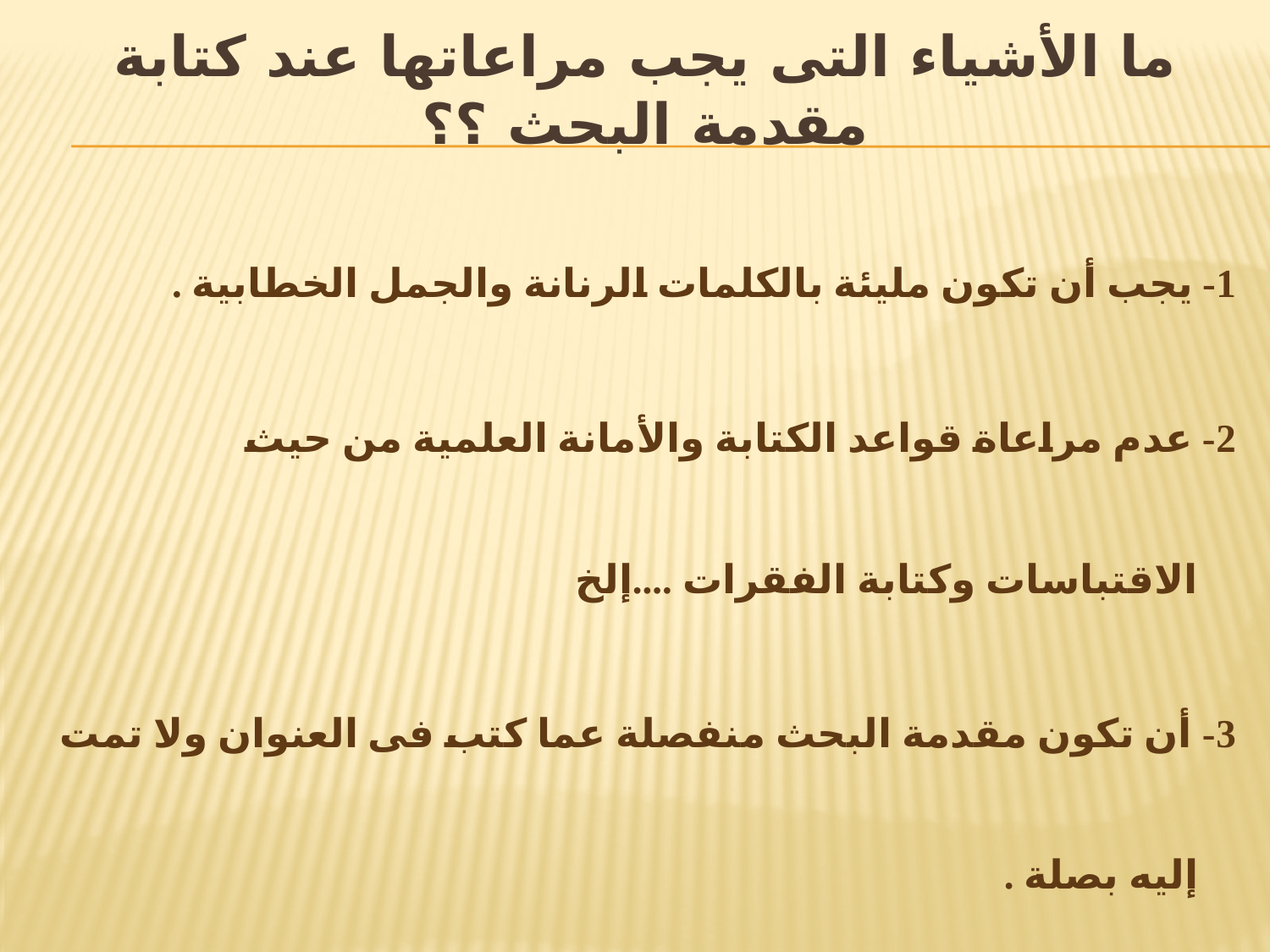

# ما الأشياء التى يجب مراعاتها عند كتابة مقدمة البحث ؟؟
1- يجب أن تكون مليئة بالكلمات الرنانة والجمل الخطابية .
2- عدم مراعاة قواعد الكتابة والأمانة العلمية من حيث الاقتباسات وكتابة الفقرات ....إلخ
3- أن تكون مقدمة البحث منفصلة عما كتب فى العنوان ولا تمت إليه بصلة .
4- تبدأ المقدمة بتناول المتغير المستقل ثم المتغيرات التابعة أو العكس .
5- أن تكون مقدمة البحث مليئة بالأخطاء الإملائية والمطبعية .
6- أن تكون المقدمة عبارة عن عدة اقتباسات منفصلة ولا يوجد رابط بينها .
7- عدم مراعاة التسلسل الزمنى عند كتابة الفقرات المقتبسة فى مقدمة البحث .